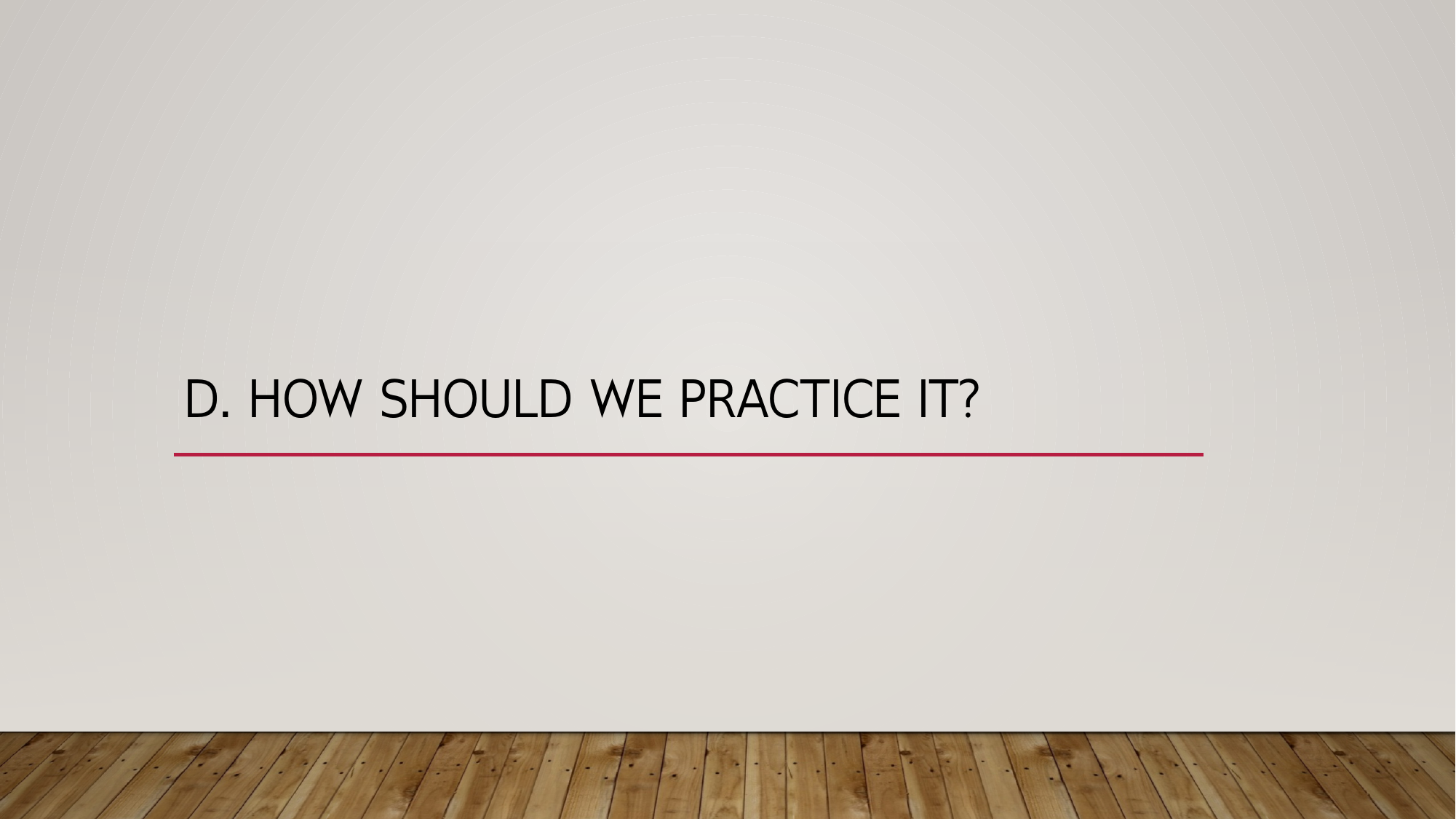

# d. How should we practice it?